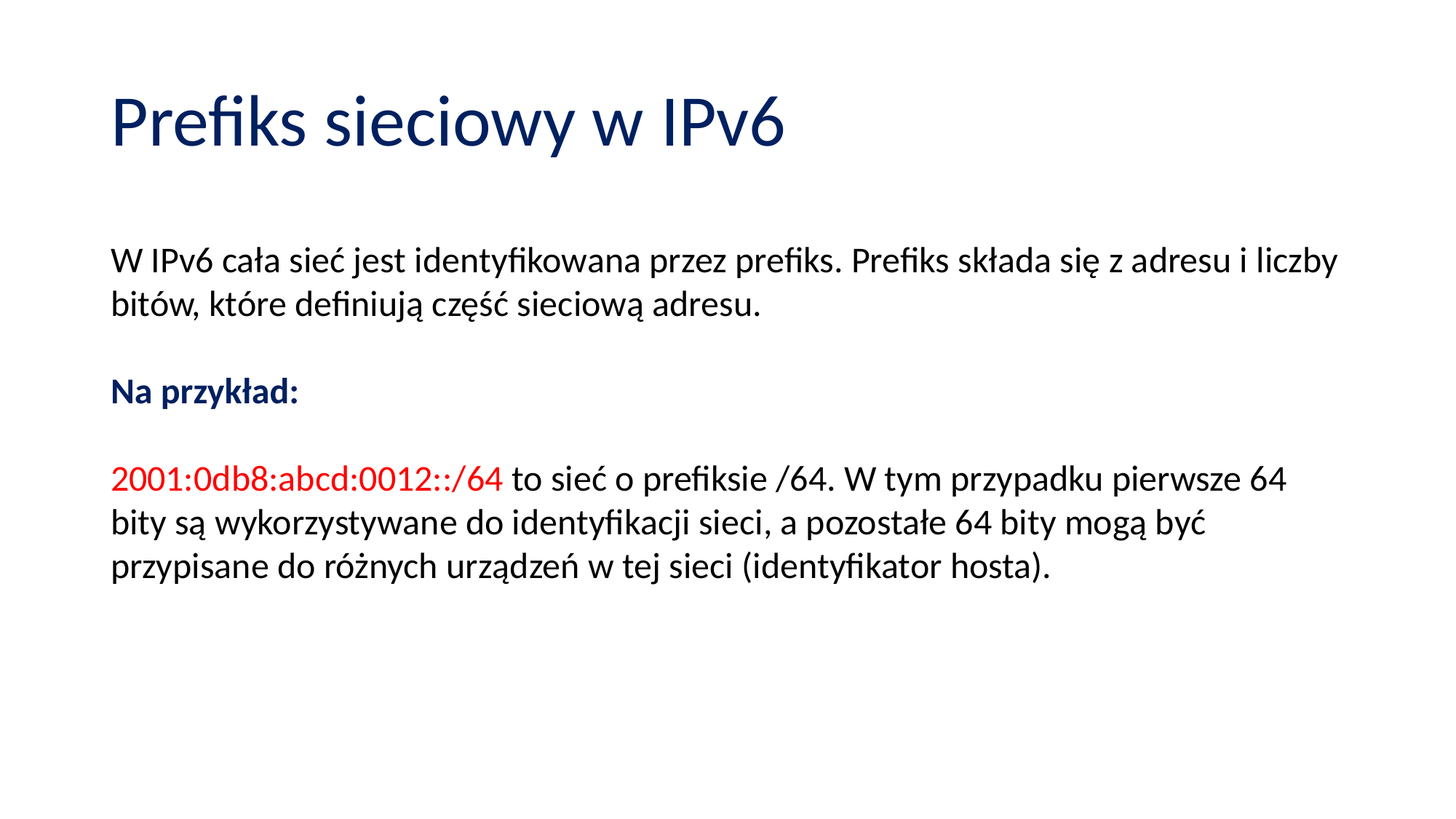

# Prefiks sieciowy w IPv6
W IPv6 cała sieć jest identyfikowana przez prefiks. Prefiks składa się z adresu i liczby bitów, które definiują część sieciową adresu.

Na przykład:

2001:0db8:abcd:0012::/64 to sieć o prefiksie /64. W tym przypadku pierwsze 64 bity są wykorzystywane do identyfikacji sieci, a pozostałe 64 bity mogą być przypisane do różnych urządzeń w tej sieci (identyfikator hosta).